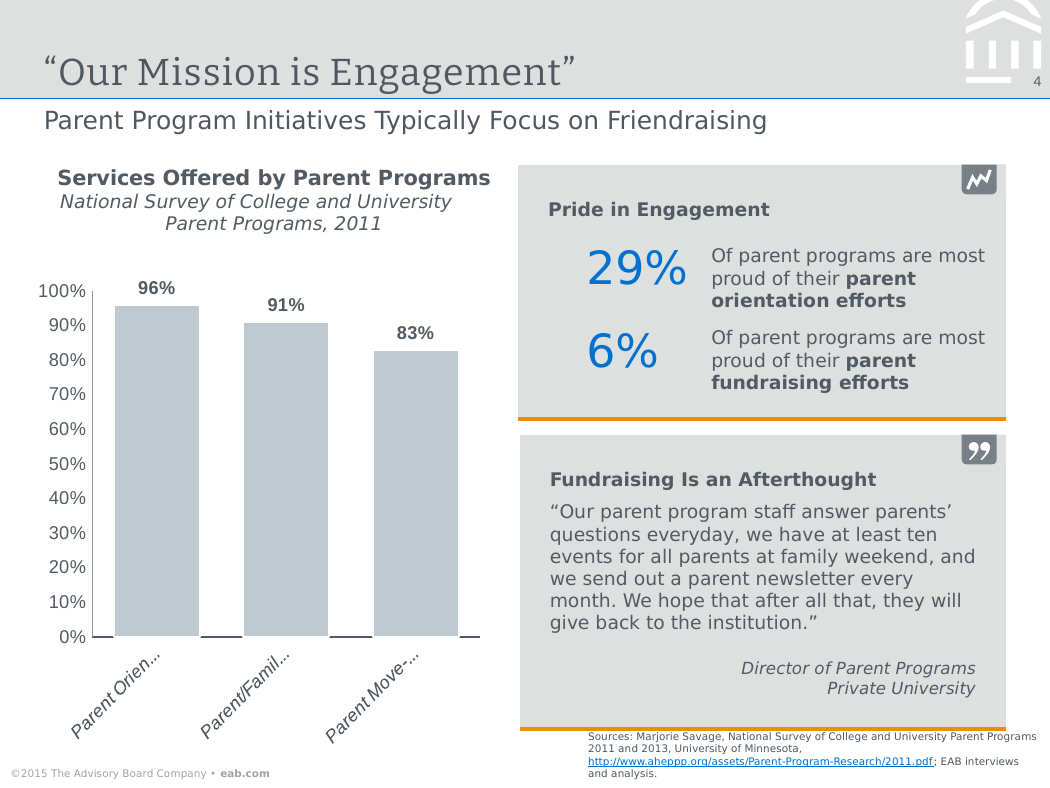

“Our Mission is Engagement”
Parent Program Initiatives Typically Focus on Friendraising
Services Offered by Parent Programs
National Survey of College and University       Parent Programs, 2011
| Pride in Engagement |
| --- |

### Chart

| Category | Parent Orientation |
|---|---|
| Parent Orientation | 0.96 |
| Parent/Family Weekend | 0.91 |
| Parent Move-In Events | 0.83 |
Of parent programs are most proud of their parent orientation efforts
29%
Of parent programs are most proud of their parent fundraising efforts
6%
| Fundraising Is an Afterthought “Our parent program staff answer parents’ questions everyday, we have at least ten events for all parents at family weekend, and we send out a parent newsletter every month. We hope that after all that, they will give back to the institution.” |
| --- |
| Director of Parent Programs Private University |

Sources: Marjorie Savage, National Survey of College and University Parent Programs 2011 and 2013, University of Minnesota, http://www.aheppp.org/assets/Parent-Program-Research/2011.pdf; EAB interviews and analysis.